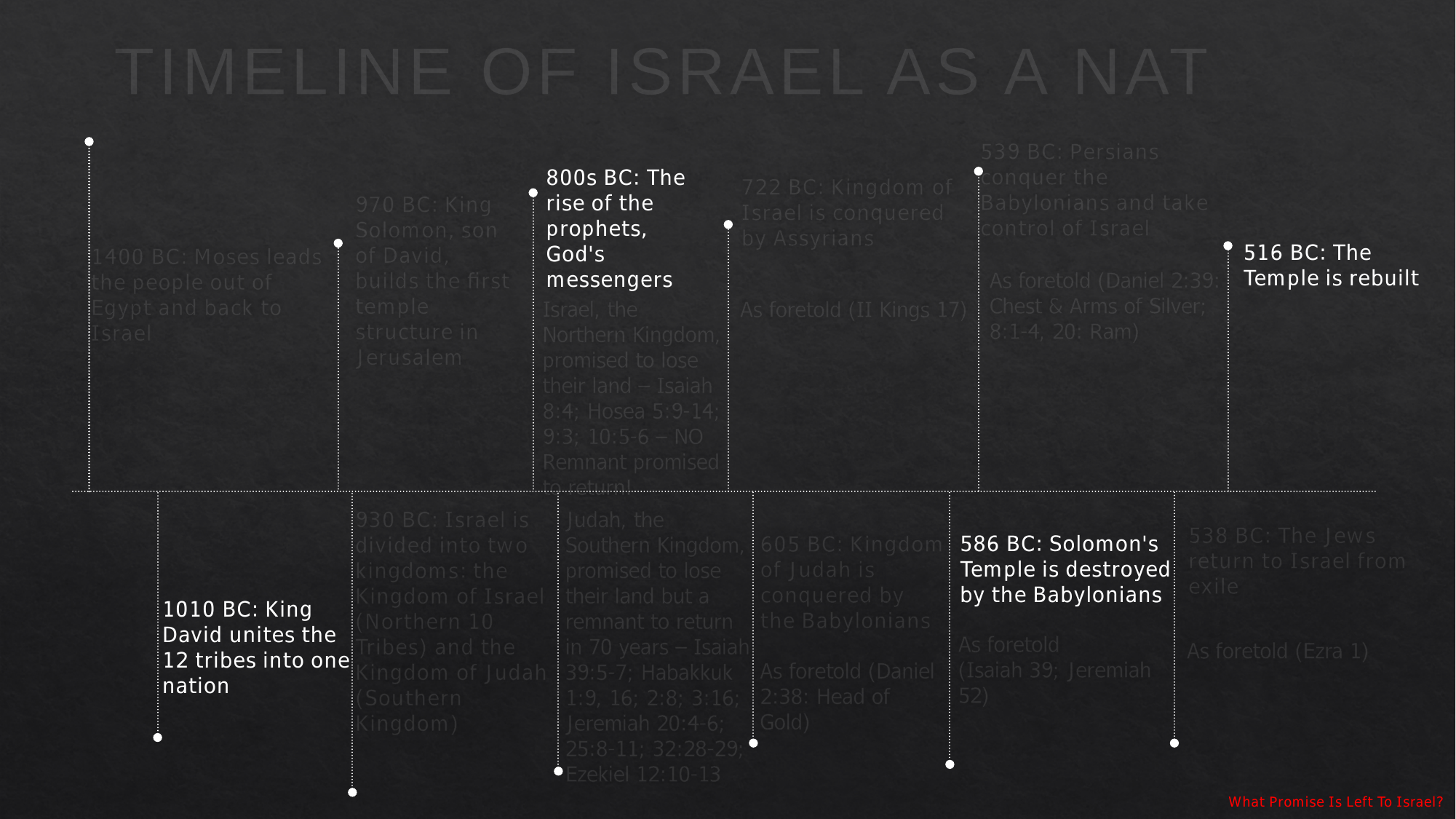

# Timeline Of Israel as a Nation
539 BC: Persians conquer the Babylonians and take control of Israel
800s BC: The rise of the prophets, God's messengers
722 BC: Kingdom of Israel is conquered by Assyrians
970 BC: King Solomon, son of David, builds the first temple structure in Jerusalem
516 BC: The Temple is rebuilt
1400 BC: Moses leads the people out of Egypt and back to Israel
As foretold (Daniel 2:39: Chest & Arms of Silver; 8:1-4, 20: Ram)
Israel, the Northern Kingdom, promised to lose their land – Isaiah 8:4; Hosea 5:9-14; 9:3; 10:5-6 – NO Remnant promised to return!
As foretold (II Kings 17)
930 BC: Israel is divided into two kingdoms: the Kingdom of Israel (Northern 10 Tribes) and the Kingdom of Judah (Southern Kingdom)
Judah, the Southern Kingdom, promised to lose their land but a remnant to return in 70 years – Isaiah 39:5-7; Habakkuk 1:9, 16; 2:8; 3:16; Jeremiah 20:4-6; 25:8-11; 32:28-29; Ezekiel 12:10-13
538 BC: The Jews return to Israel from exile
586 BC: Solomon's Temple is destroyed by the Babylonians
605 BC: Kingdom of Judah is conquered by the Babylonians
1010 BC: King David unites the 12 tribes into one nation
As foretold        (Isaiah 39; Jeremiah 52)
As foretold (Ezra 1)
As foretold (Daniel 2:38: Head of Gold)
What Promise Is Left To Israel?